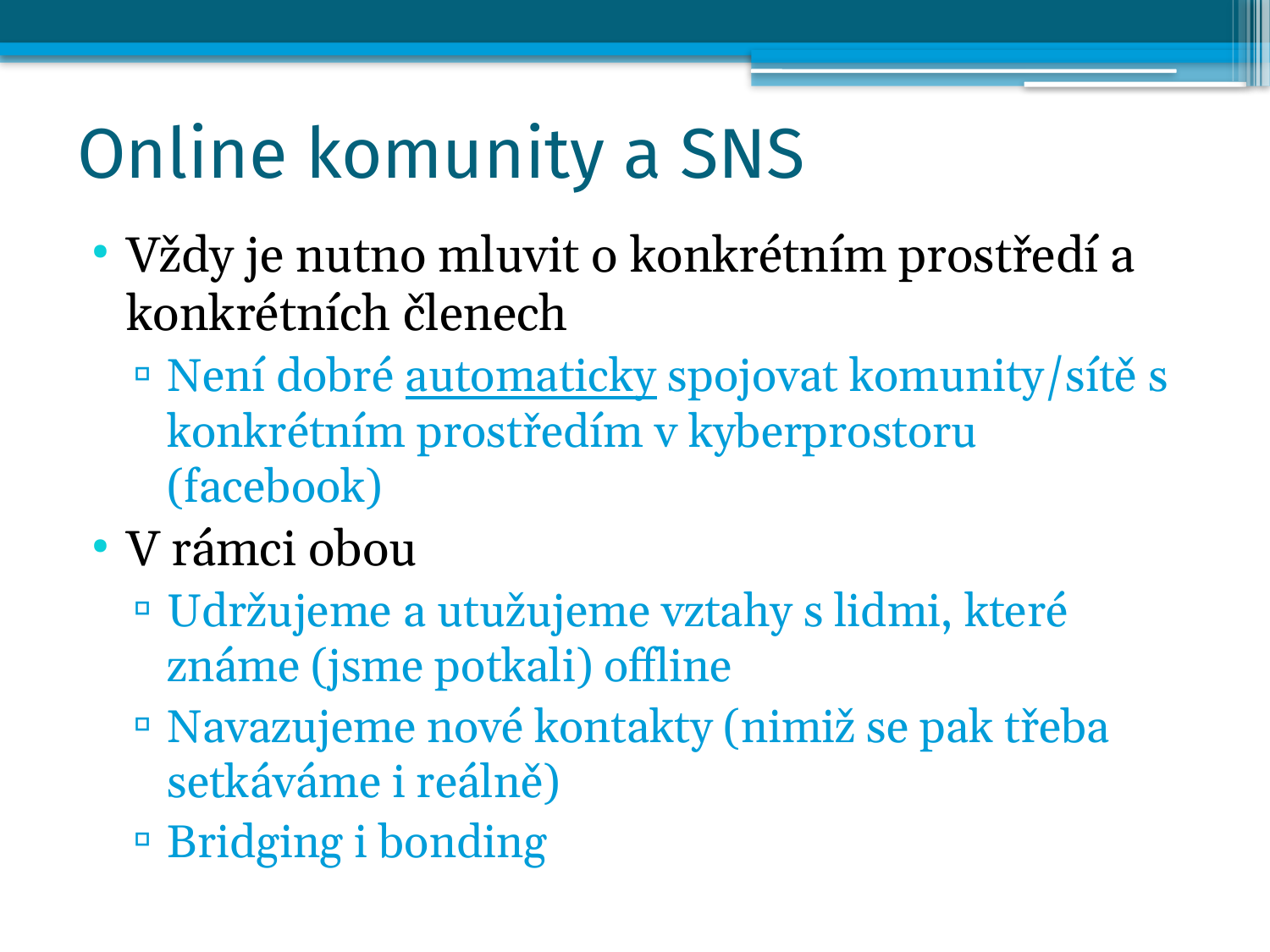

# Online komunity a SNS
Vždy je nutno mluvit o konkrétním prostředí a konkrétních členech
Není dobré automaticky spojovat komunity/sítě s konkrétním prostředím v kyberprostoru (facebook)
V rámci obou
Udržujeme a utužujeme vztahy s lidmi, které známe (jsme potkali) offline
Navazujeme nové kontakty (nimiž se pak třeba setkáváme i reálně)
Bridging i bonding